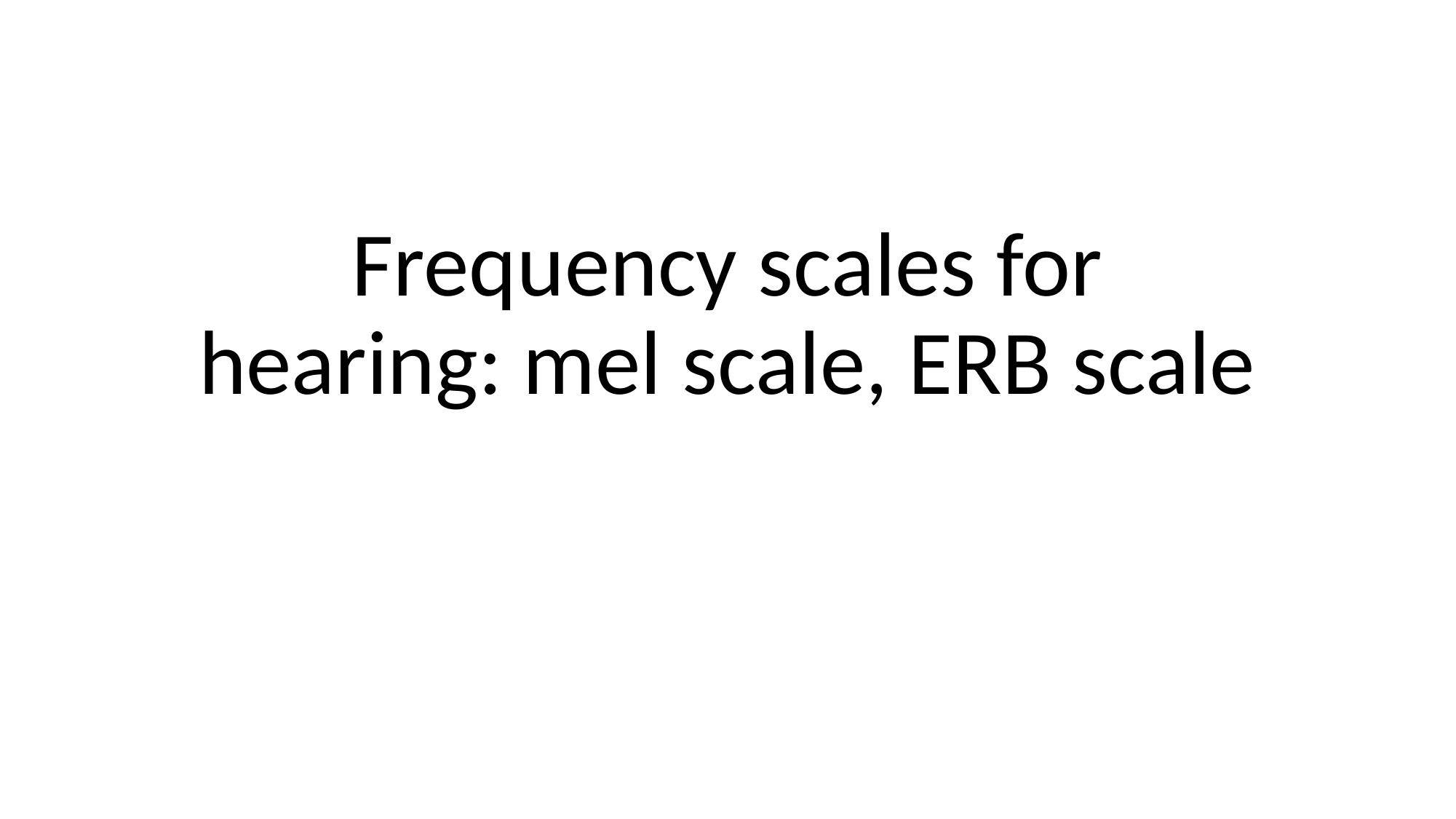

# Frequency scales for hearing: mel scale, ERB scale